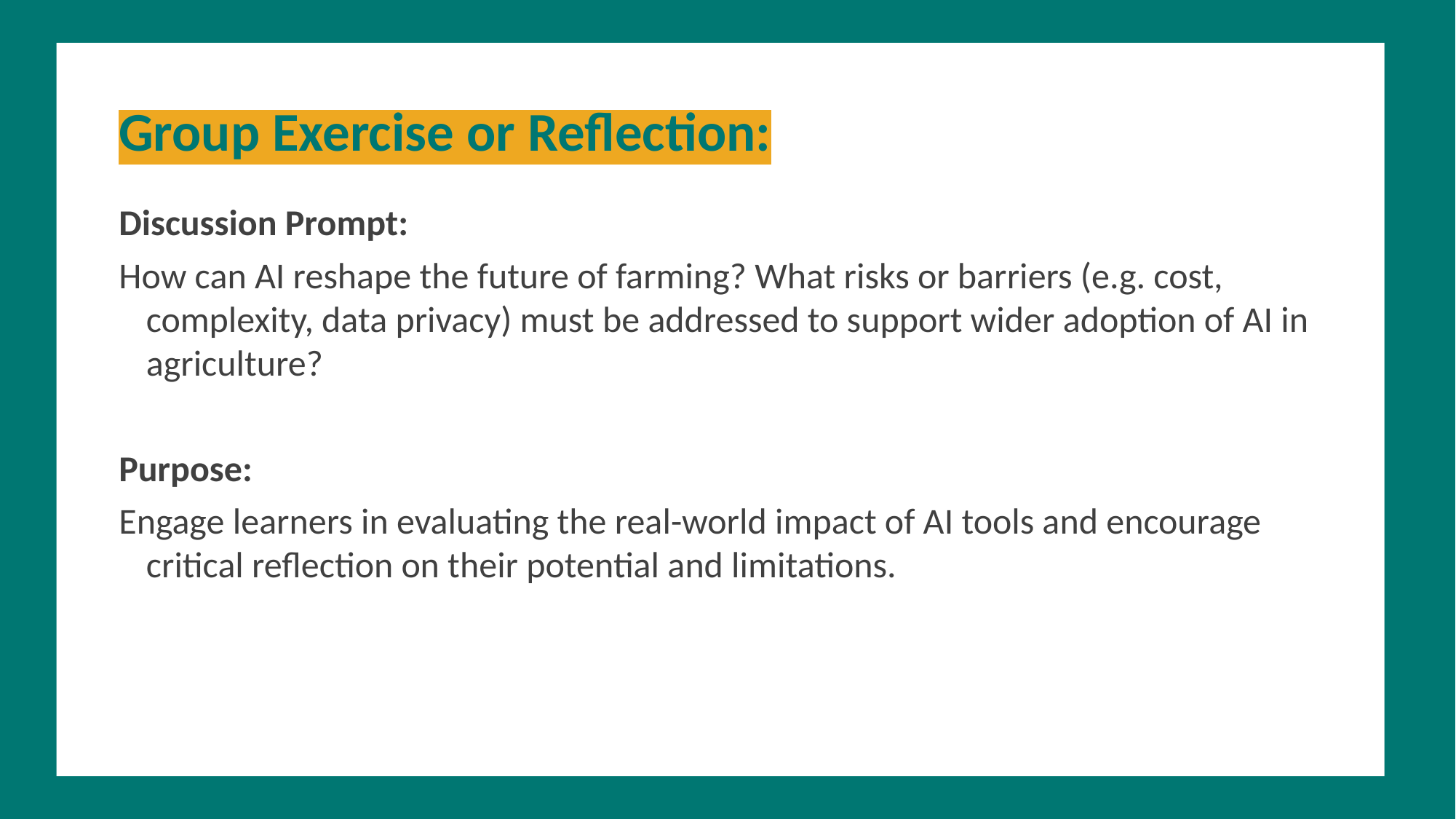

Group Exercise or Reflection:
Discussion Prompt:
How can AI reshape the future of farming? What risks or barriers (e.g. cost, complexity, data privacy) must be addressed to support wider adoption of AI in agriculture?

Purpose:
Engage learners in evaluating the real-world impact of AI tools and encourage critical reflection on their potential and limitations.